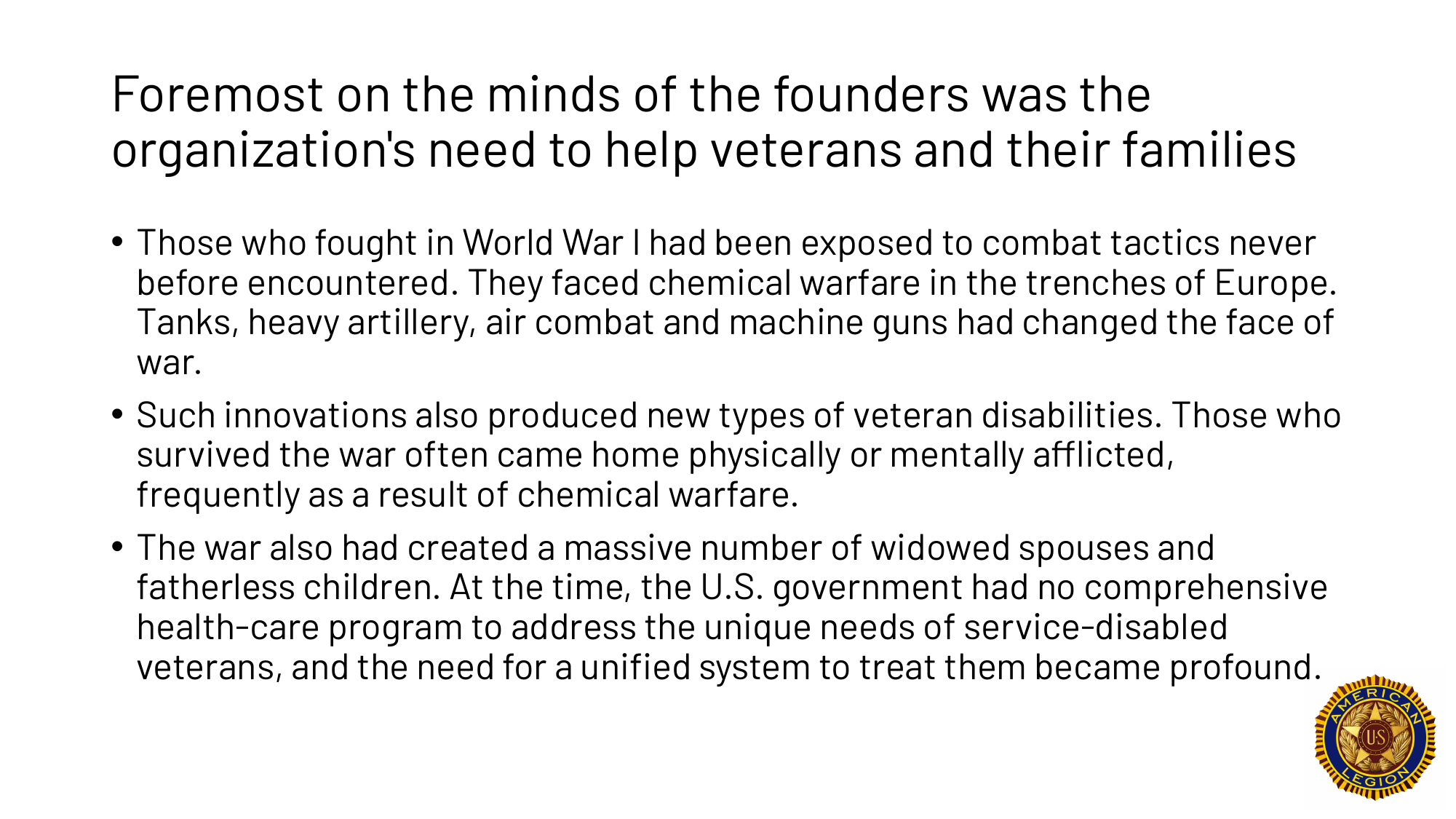

# Foremost on the minds of the founders was the organization's need to help veterans and their families
Those who fought in World War I had been exposed to combat tactics never before encountered. They faced chemical warfare in the trenches of Europe. Tanks, heavy artillery, air combat and machine guns had changed the face of war.
Such innovations also produced new types of veteran disabilities. Those who survived the war often came home physically or mentally afflicted, frequently as a result of chemical warfare.
The war also had created a massive number of widowed spouses and fatherless children. At the time, the U.S. government had no comprehensive health-care program to address the unique needs of service-disabled veterans, and the need for a unified system to treat them became profound.